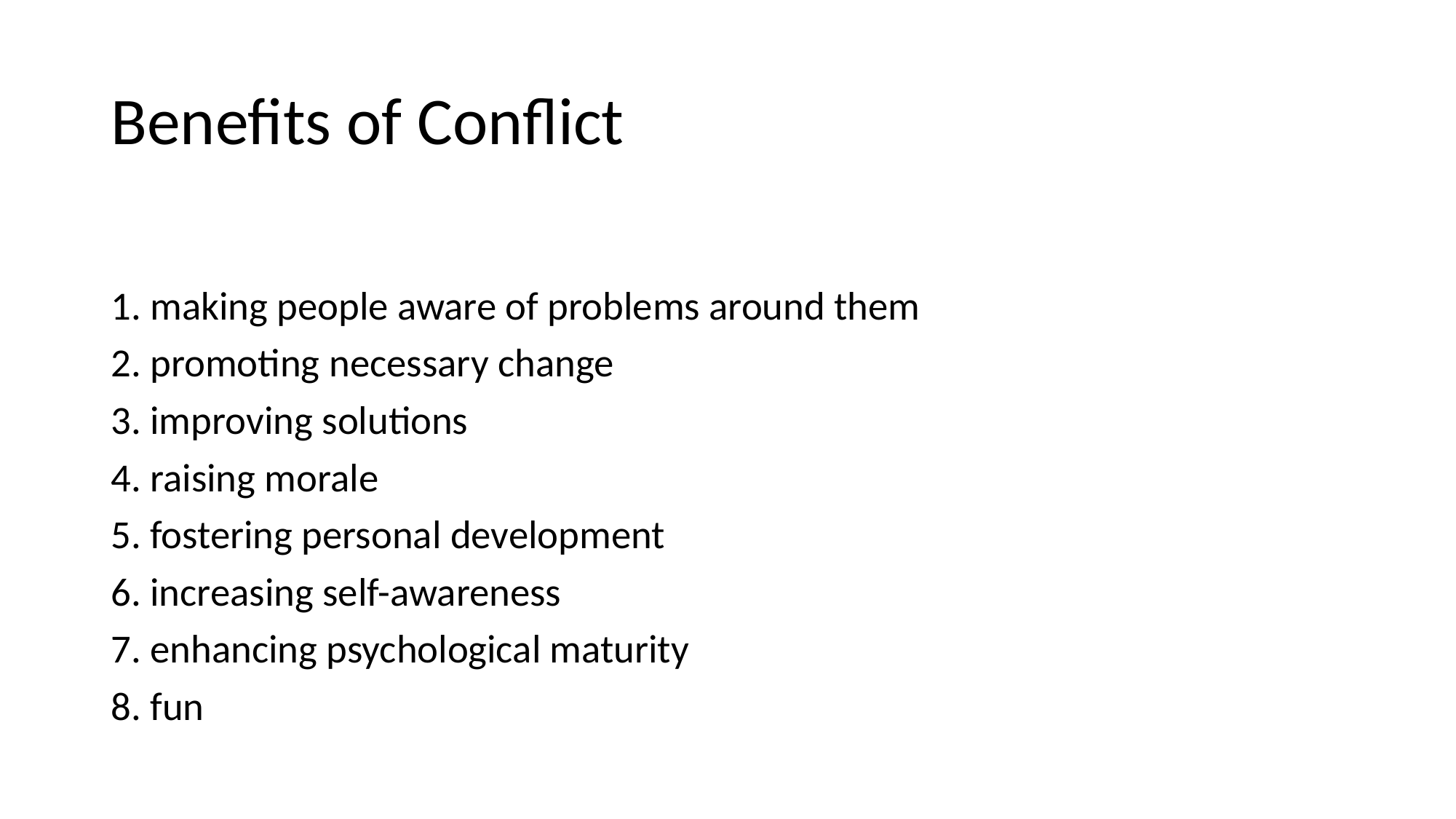

# Benefits of Conflict

1. making people aware of problems around them
2. promoting necessary change
3. improving solutions
4. raising morale
5. fostering personal development
6. increasing self-awareness
7. enhancing psychological maturity
8. fun